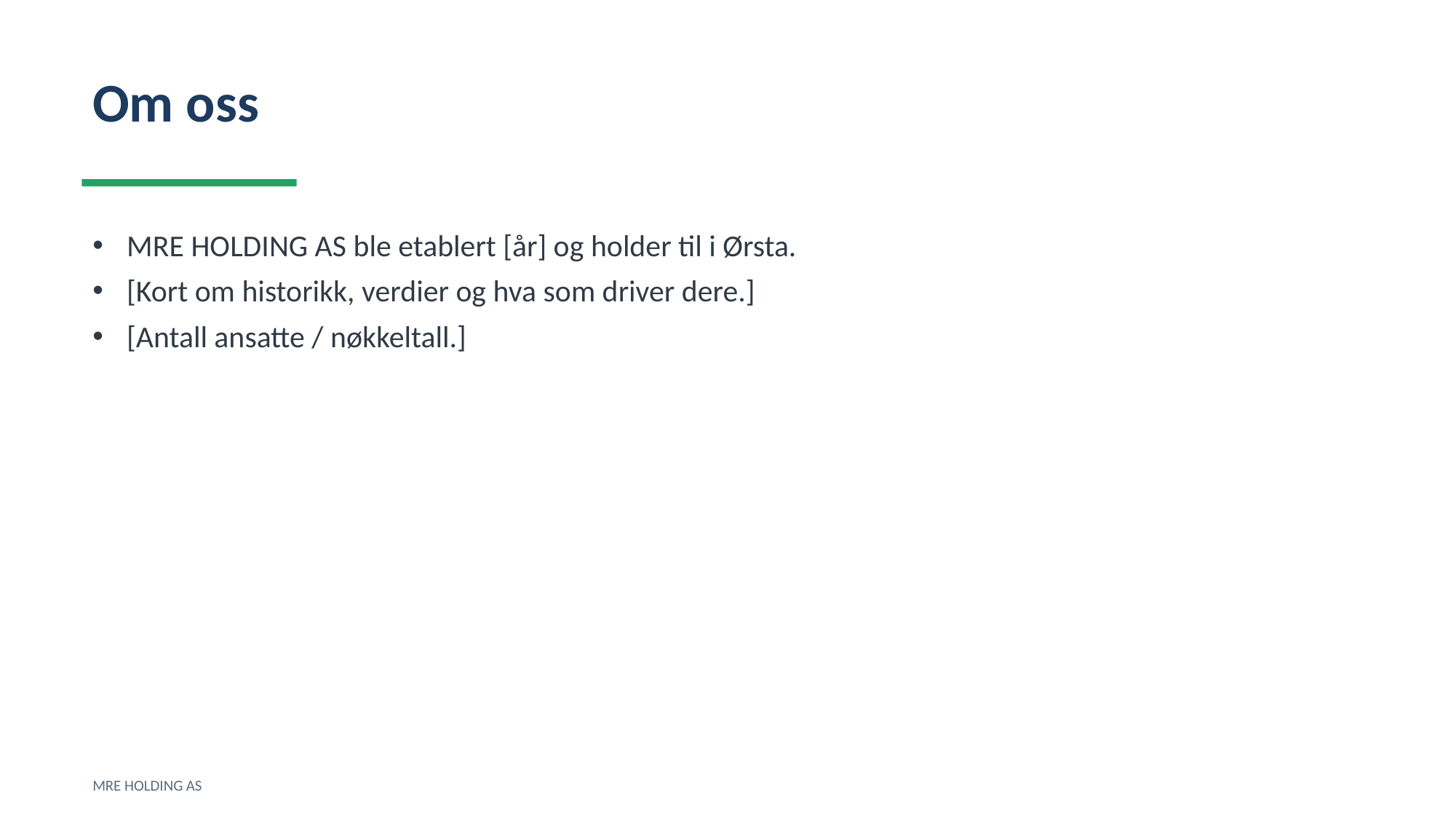

Om oss

MRE HOLDING AS ble etablert [år] og holder til i Ørsta.
[Kort om historikk, verdier og hva som driver dere.]
[Antall ansatte / nøkkeltall.]
MRE HOLDING AS